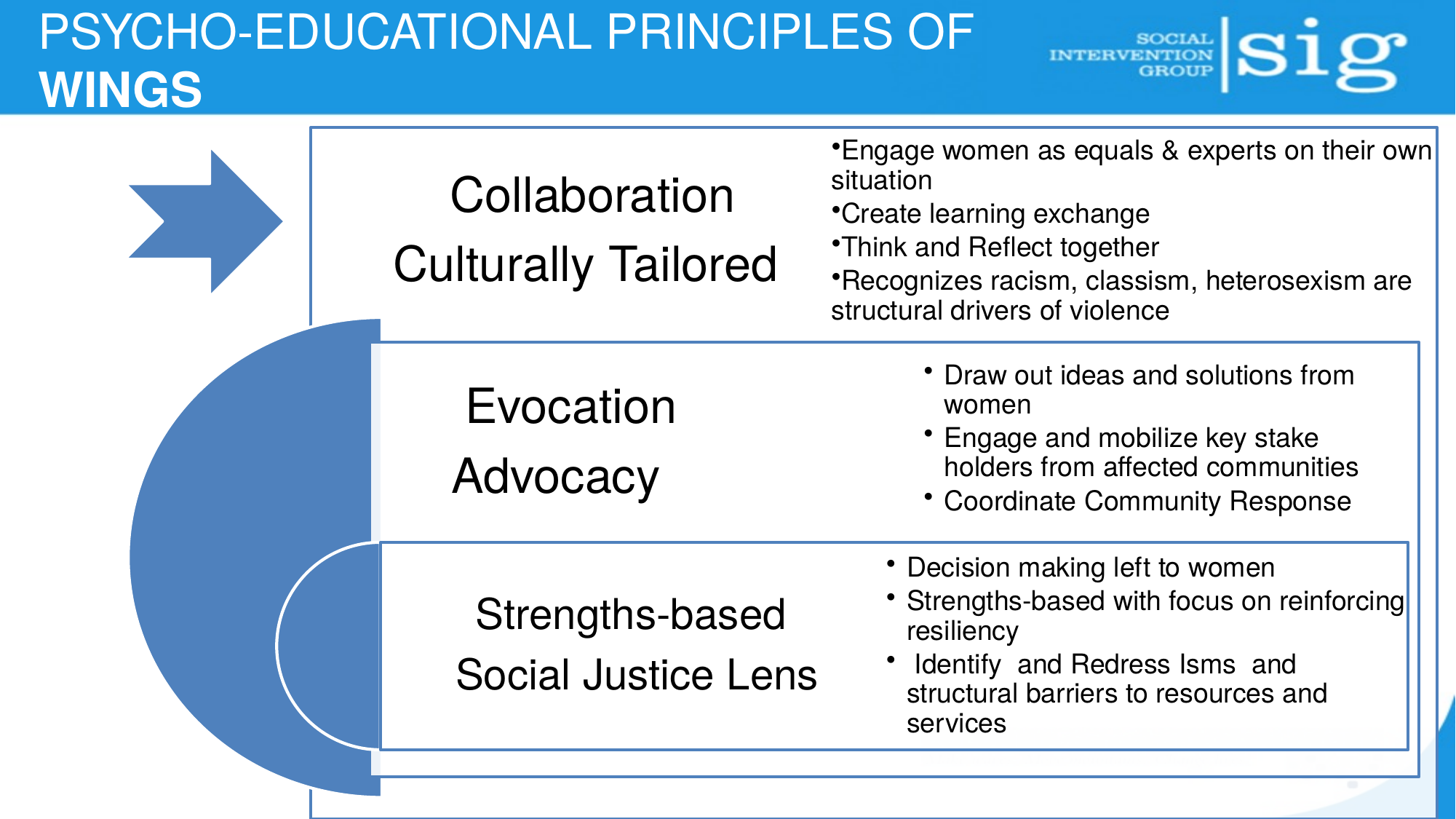

# Psycho-Educational Principles of WINGS
Collaboration
Culturally Tailored
      Evocation
     Advocacy
Strengths-based
Social Justice Lens
Engage women as equals & experts on their own situation
Create learning exchange
Think and Reflect together
Recognizes racism, classism, heterosexism are structural drivers of violence
Draw out ideas and solutions from women
Engage and mobilize key stake holders from affected communities
Coordinate Community Response
Decision making left to women
Strengths-based with focus on reinforcing resiliency
 Identify  and Redress Isms  and structural barriers to resources and services